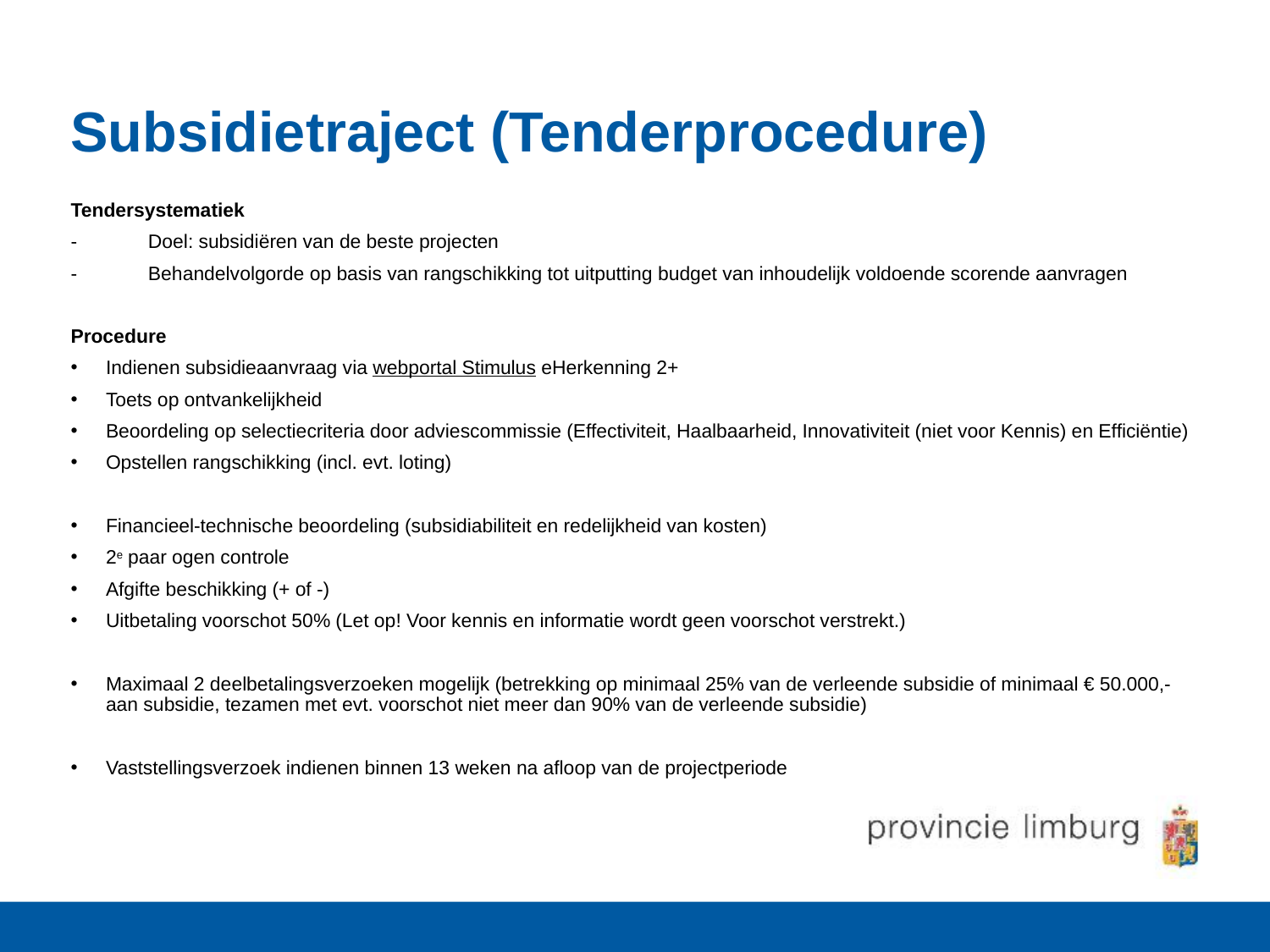

# Subsidietraject (Tenderprocedure)
Tendersystematiek
-	Doel: subsidiëren van de beste projecten
- 	Behandelvolgorde op basis van rangschikking tot uitputting budget van inhoudelijk voldoende scorende aanvragen

Procedure
Indienen subsidieaanvraag via webportal Stimulus eHerkenning 2+
Toets op ontvankelijkheid
Beoordeling op selectiecriteria door adviescommissie (Effectiviteit, Haalbaarheid, Innovativiteit (niet voor Kennis) en Efficiëntie)
Opstellen rangschikking (incl. evt. loting)

Financieel-technische beoordeling (subsidiabiliteit en redelijkheid van kosten)
2e paar ogen controle
Afgifte beschikking (+ of -)
Uitbetaling voorschot 50% (Let op! Voor kennis en informatie wordt geen voorschot verstrekt.)

Maximaal 2 deelbetalingsverzoeken mogelijk (betrekking op minimaal 25% van de verleende subsidie of minimaal € 50.000,- aan subsidie, tezamen met evt. voorschot niet meer dan 90% van de verleende subsidie)

Vaststellingsverzoek indienen binnen 13 weken na afloop van de projectperiode